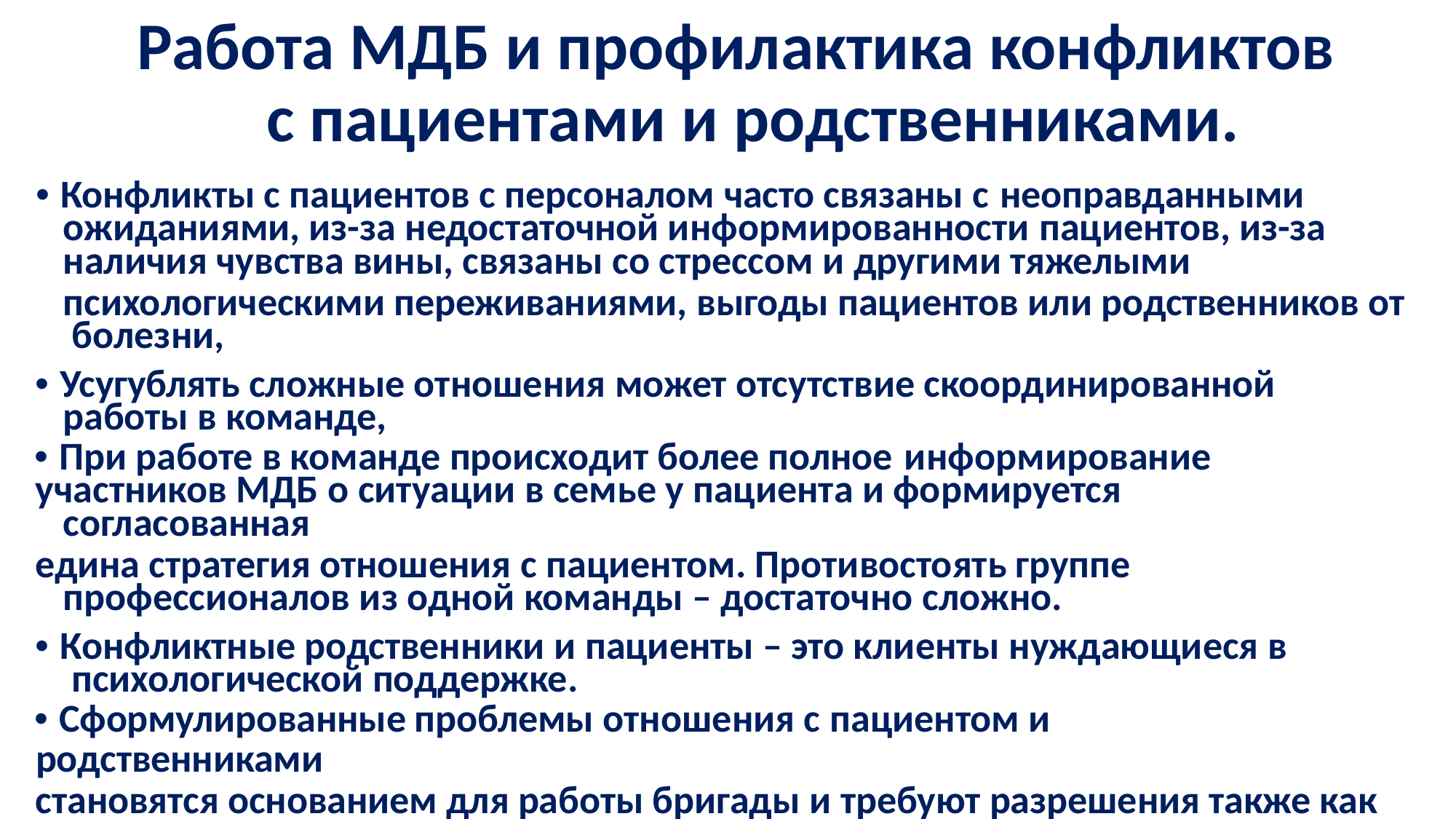

# Работа МДБ и профилактика конфликтов  с пациентами и родственниками.
• Конфликты с пациентов с персоналом часто связаны с неоправданными
ожиданиями, из-за недостаточной информированности пациентов, из-за
наличия чувства вины, связаны со стрессом и другими тяжелыми
психологическими переживаниями, выгоды пациентов или родственников от  болезни,
• Усугублять сложные отношения может отсутствие скоординированной  работы в команде,
• При работе в команде происходит более полное информирование
участников МДБ о ситуации в семье у пациента и формируется согласованная
едина стратегия отношения с пациентом. Противостоять группе  профессионалов из одной команды – достаточно сложно.
• Конфликтные родственники и пациенты – это клиенты нуждающиеся в  психологической поддержке.
• Сформулированные проблемы отношения с пациентом и родственниками
становятся основанием для работы бригады и требуют разрешения также как  и другие проблемы в реабилитации.